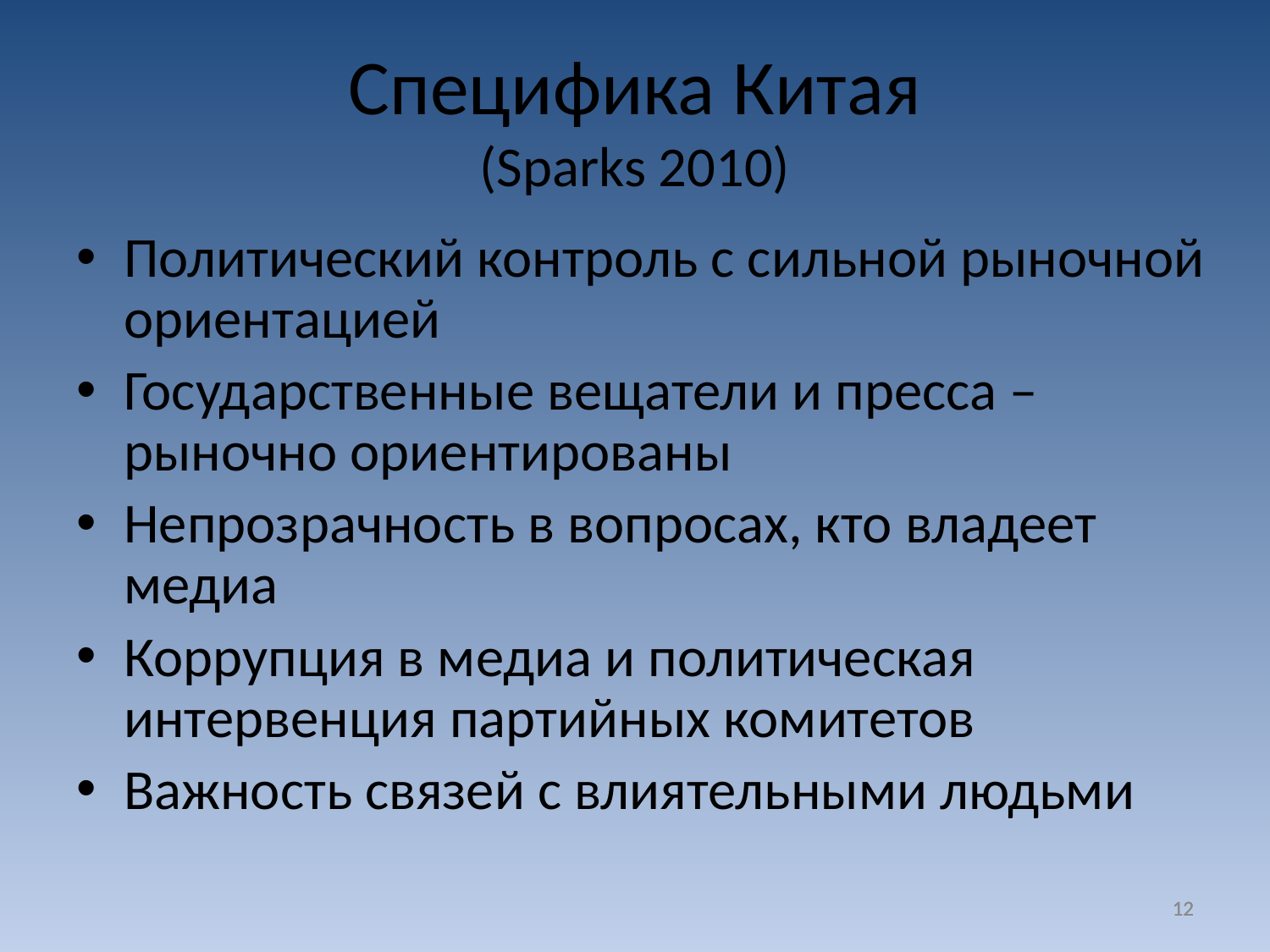

# Специфика Китая (Sparks 2010)
Политический контроль с сильной рыночной ориентацией
Государственные вещатели и пресса –рыночно ориентированы
Непрозрачность в вопросах, кто владеет медиа
Коррупция в медиа и политическая интервенция партийных комитетов
Важность связей с влиятельными людьми

12
12
12